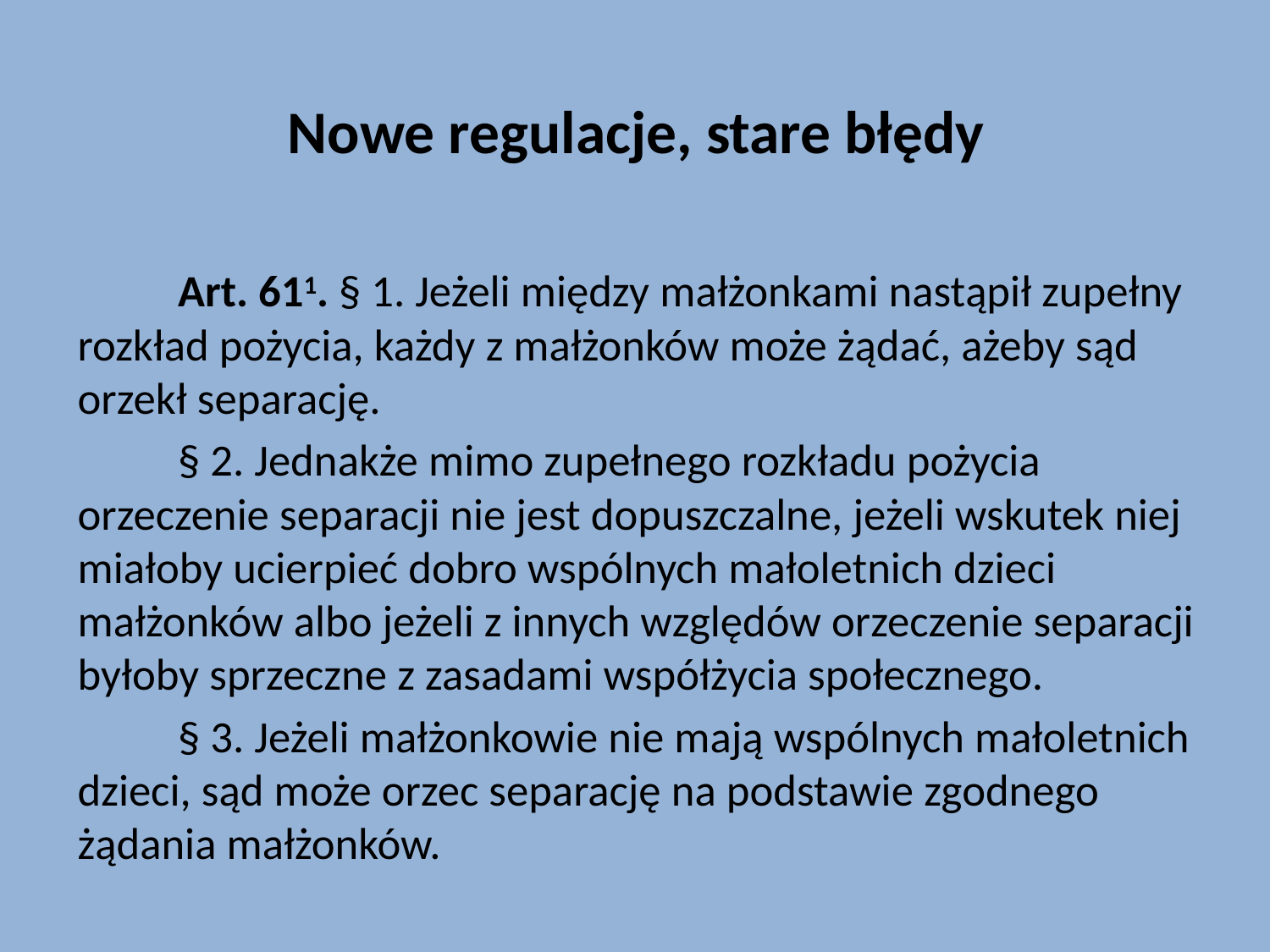

# Nowe regulacje, stare błędy
	Art. 611. § 1. Jeżeli między małżonkami nastąpił zupełny rozkład pożycia, każdy z małżonków może żądać, ażeby sąd orzekł separację.
	§ 2. Jednakże mimo zupełnego rozkładu pożycia orzeczenie separacji nie jest dopuszczalne, jeżeli wskutek niej miałoby ucierpieć dobro wspólnych małoletnich dzieci małżonków albo jeżeli z innych względów orzeczenie separacji byłoby sprzeczne z zasadami współżycia społecznego.
	§ 3. Jeżeli małżonkowie nie mają wspólnych małoletnich dzieci, sąd może orzec separację na podstawie zgodnego żądania małżonków.